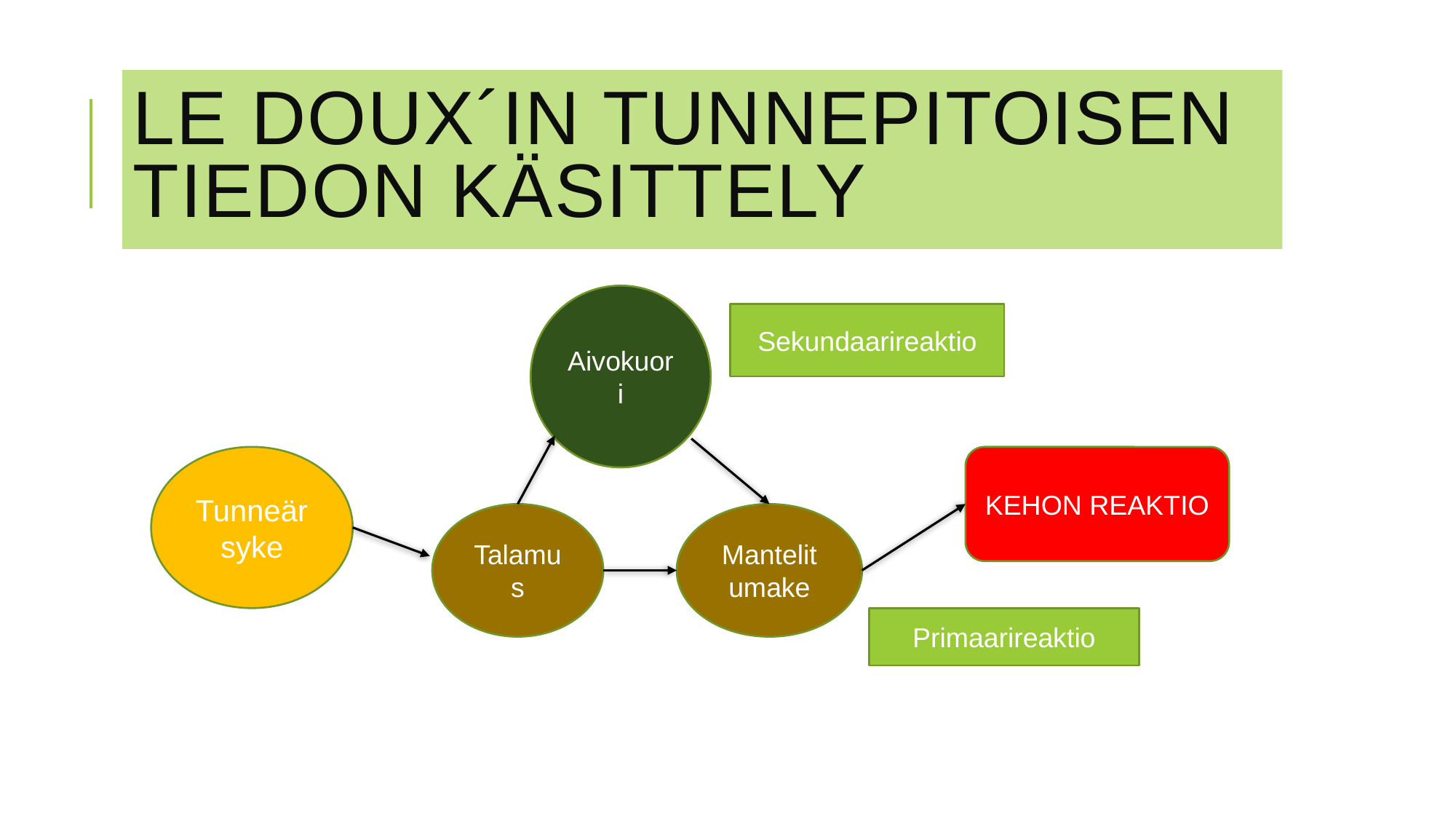

# LE DOUX´in tunnepitoisen tiedon käsittely

Aivokuori
Sekundaarireaktio
Tunneärsyke
KEHON REAKTIO
Talamus
Mantelitumake
Primaarireaktio